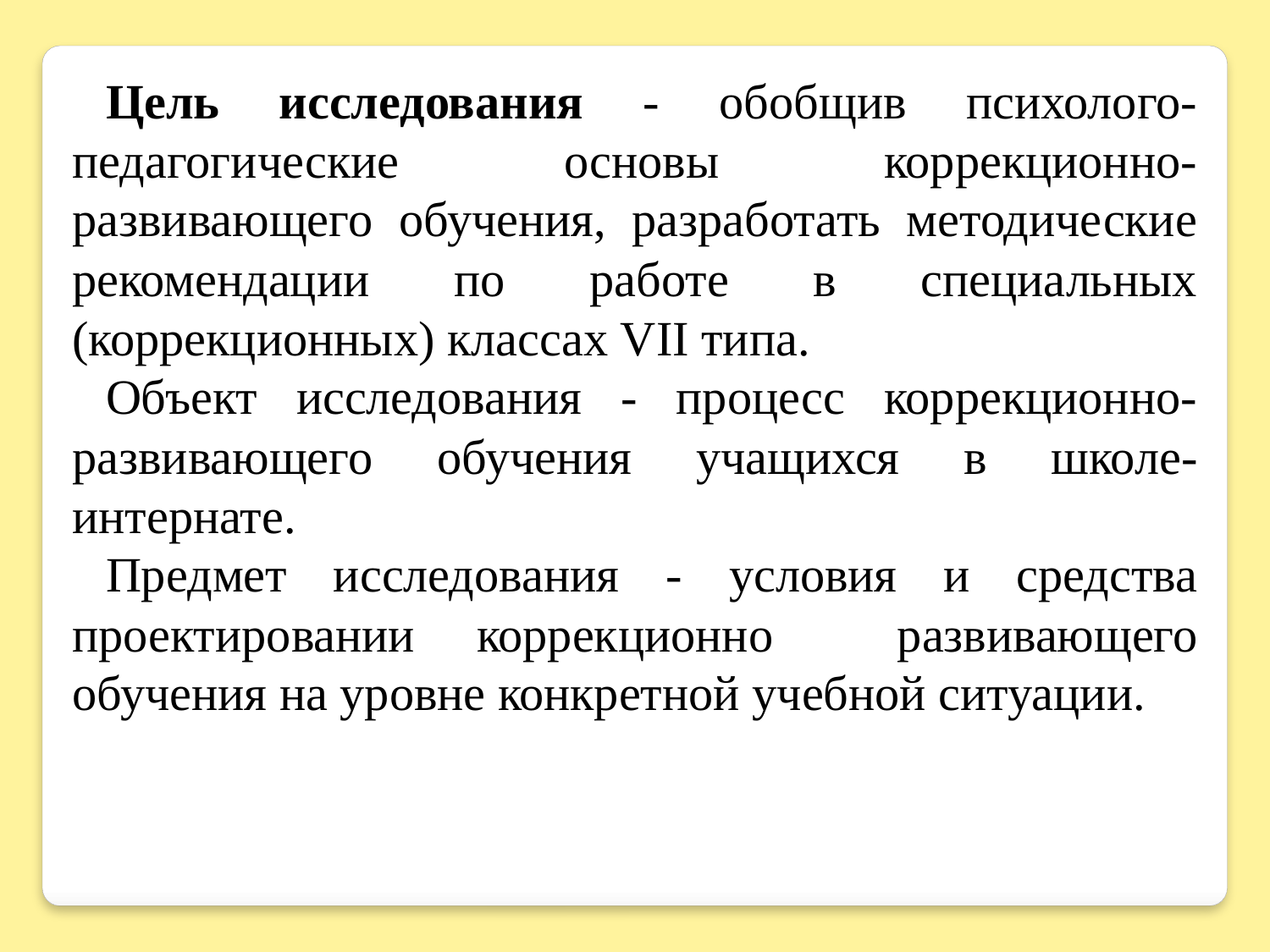

Цель исследования - обобщив психолого-педагогические основы коррекционно- развивающего обучения, разработать методические рекомендации по работе в специальных (коррекционных) классах VII типа.
Объект исследования - процесс коррекционно-развивающего обучения учащихся в школе-интернате.
Предмет исследования - условия и средства проектировании коррекционно ­ развивающего обучения на уровне конкретной учебной ситуации.